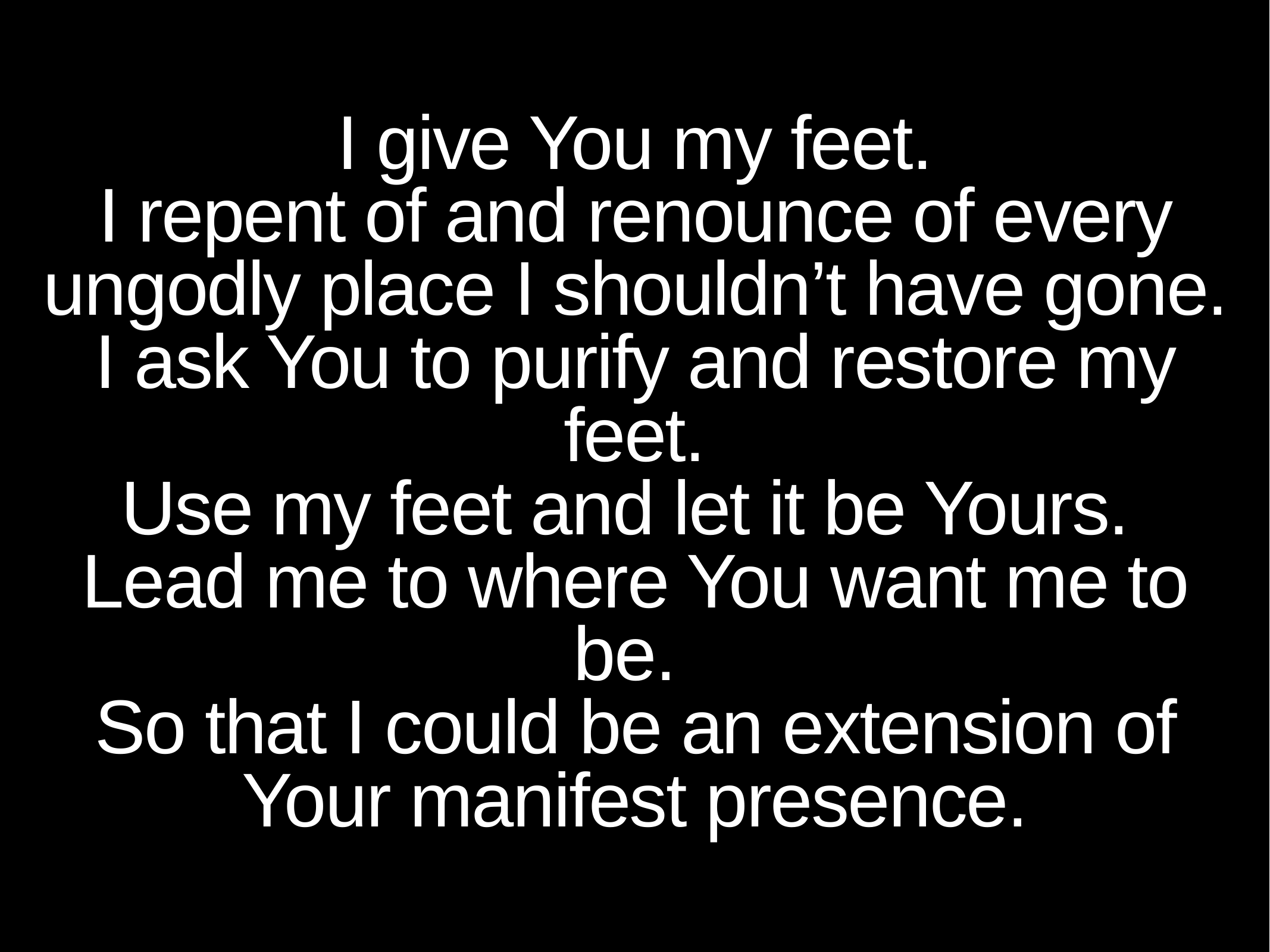

I give You my feet.
I repent of and renounce of every ungodly place I shouldn’t have gone.
I ask You to purify and restore my feet.
Use my feet and let it be Yours.
Lead me to where You want me to be.
So that I could be an extension of Your manifest presence.